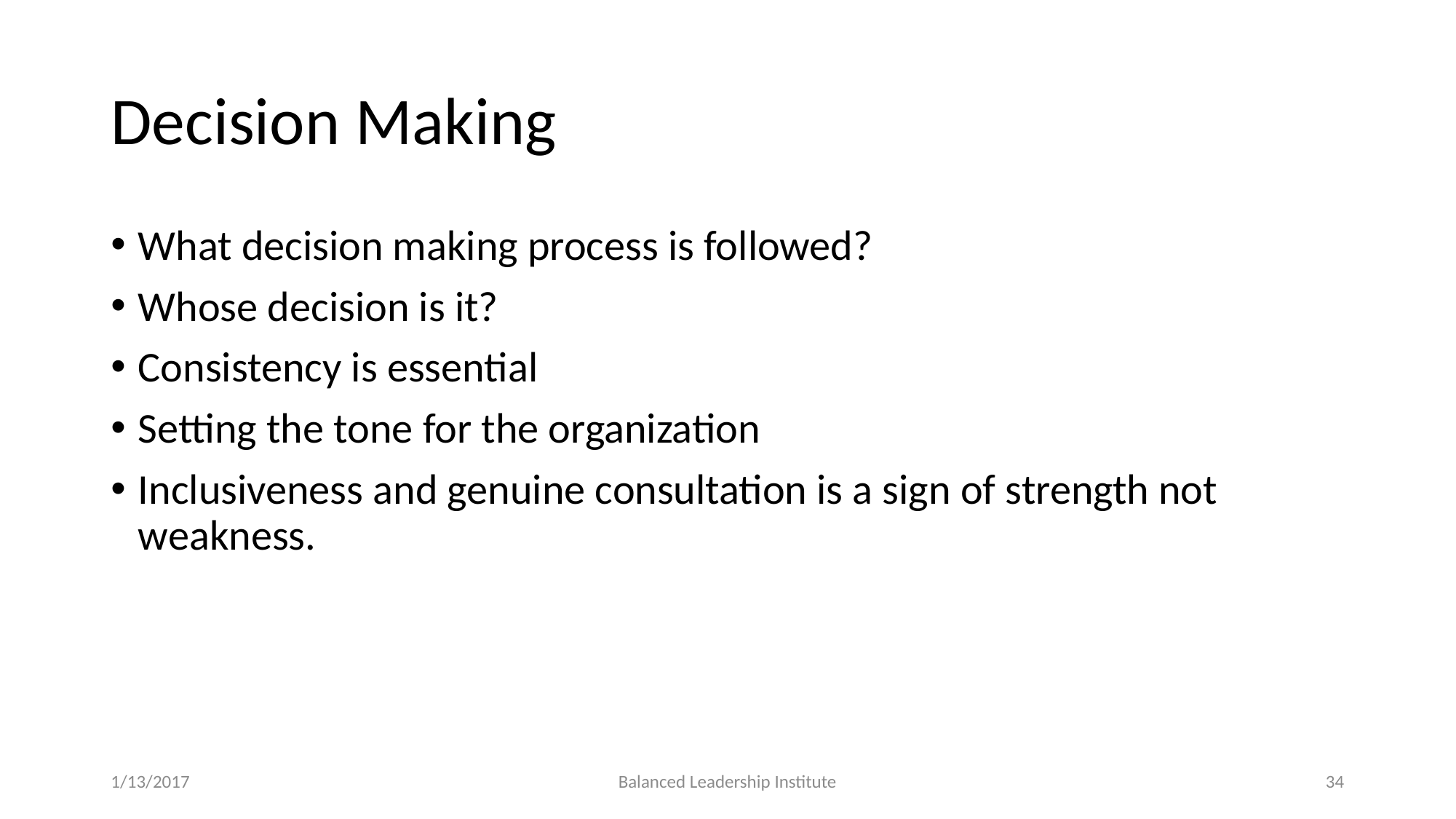

# Decision Making
What decision making process is followed?
Whose decision is it?
Consistency is essential
Setting the tone for the organization
Inclusiveness and genuine consultation is a sign of strength not weakness.

1/13/2017
Balanced Leadership Institute
34